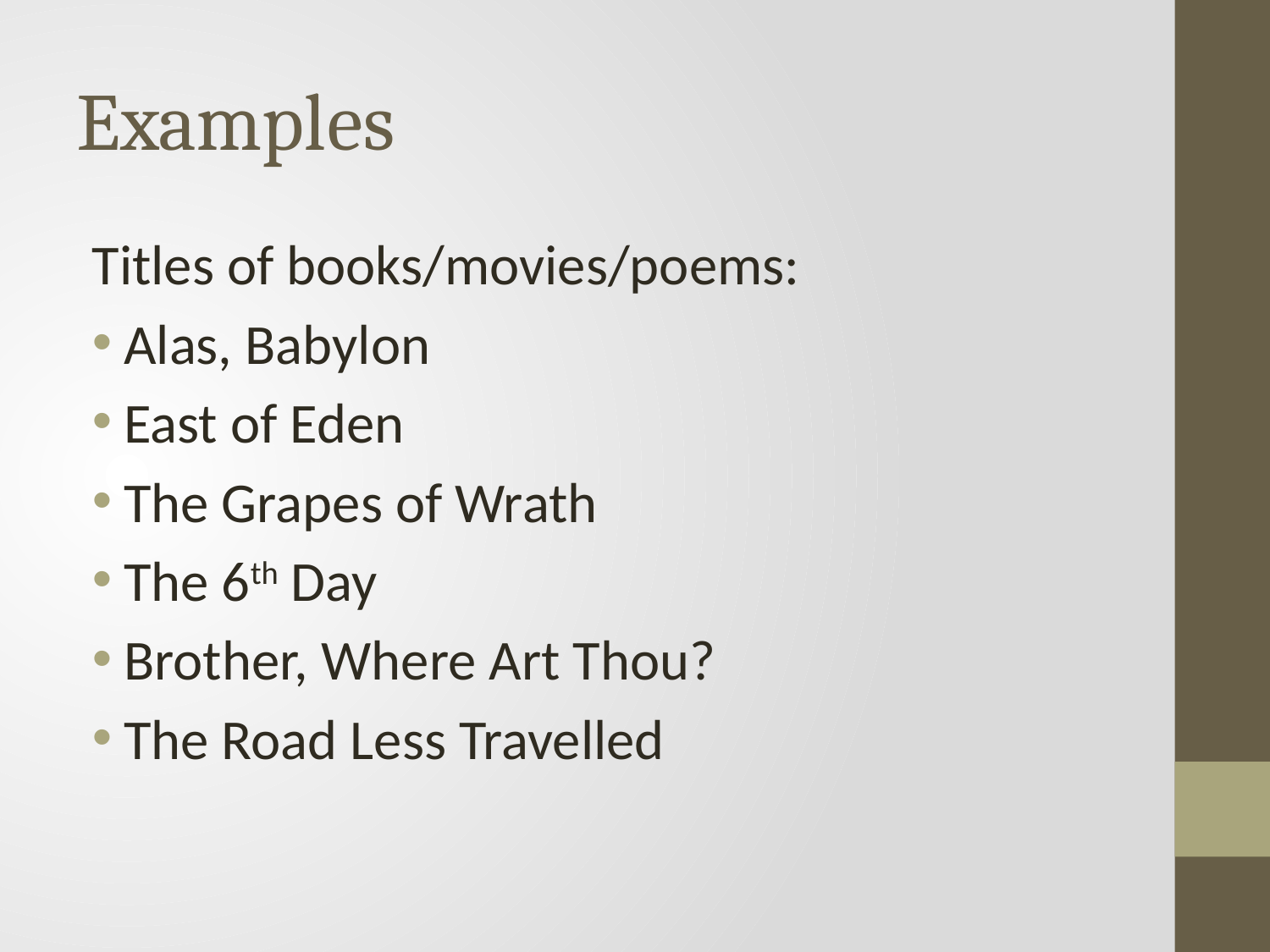

# Examples
Titles of books/movies/poems:
Alas, Babylon
East of Eden
The Grapes of Wrath
The 6th Day
Brother, Where Art Thou?
The Road Less Travelled